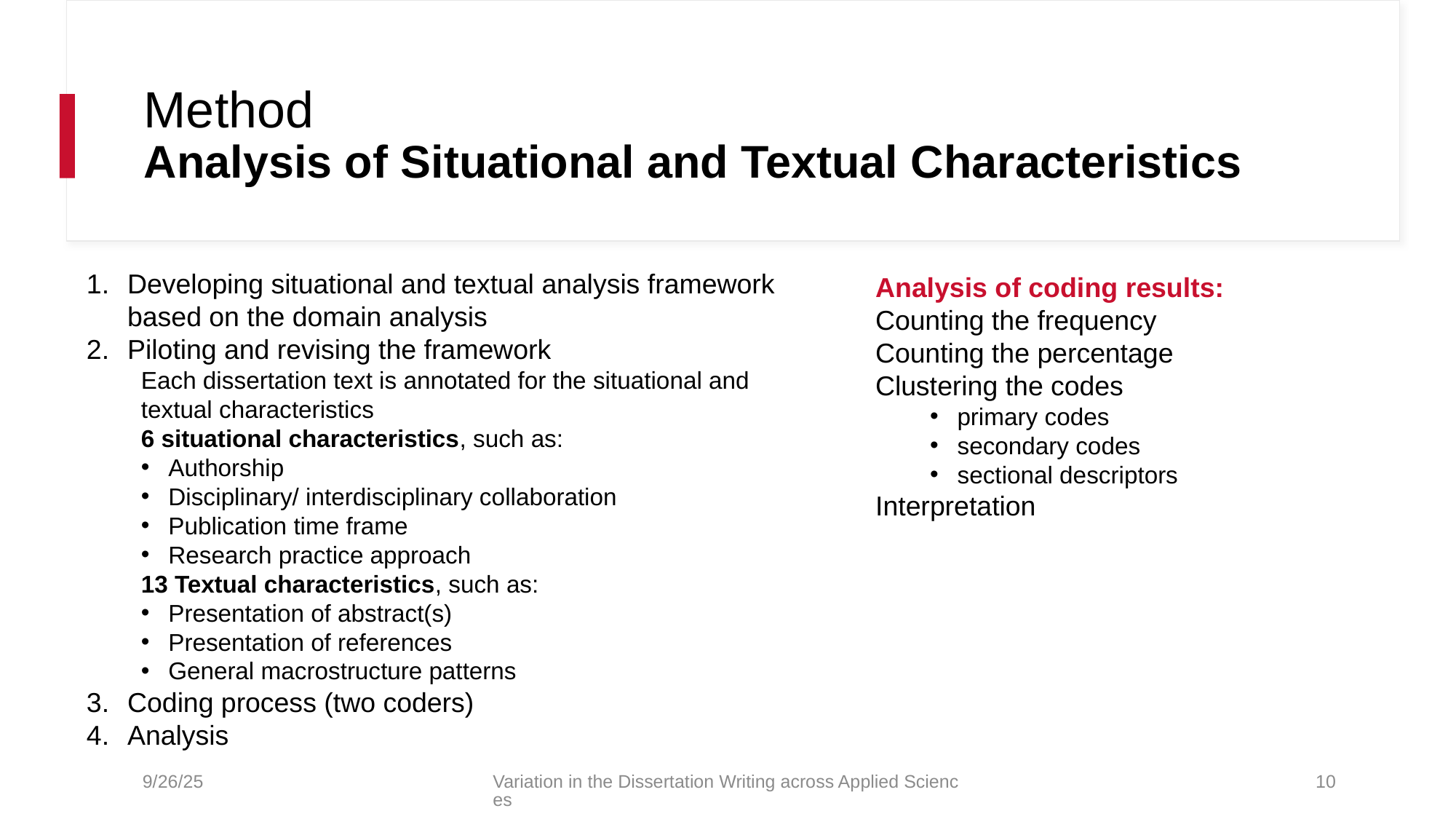

# Method Analysis of Situational and Textual Characteristics
Developing situational and textual analysis framework based on the domain analysis
Piloting and revising the framework
Each dissertation text is annotated for the situational and textual characteristics
6 situational characteristics, such as:
Authorship
Disciplinary/ interdisciplinary collaboration
Publication time frame
Research practice approach
13 Textual characteristics, such as:
Presentation of abstract(s)
Presentation of references
General macrostructure patterns
Coding process (two coders)
Analysis

Analysis of coding results:
Counting the frequency
Counting the percentage
Clustering the codes
primary codes
secondary codes
sectional descriptors
Interpretation
9/26/25
Variation in the Dissertation Writing across Applied Sciences
10